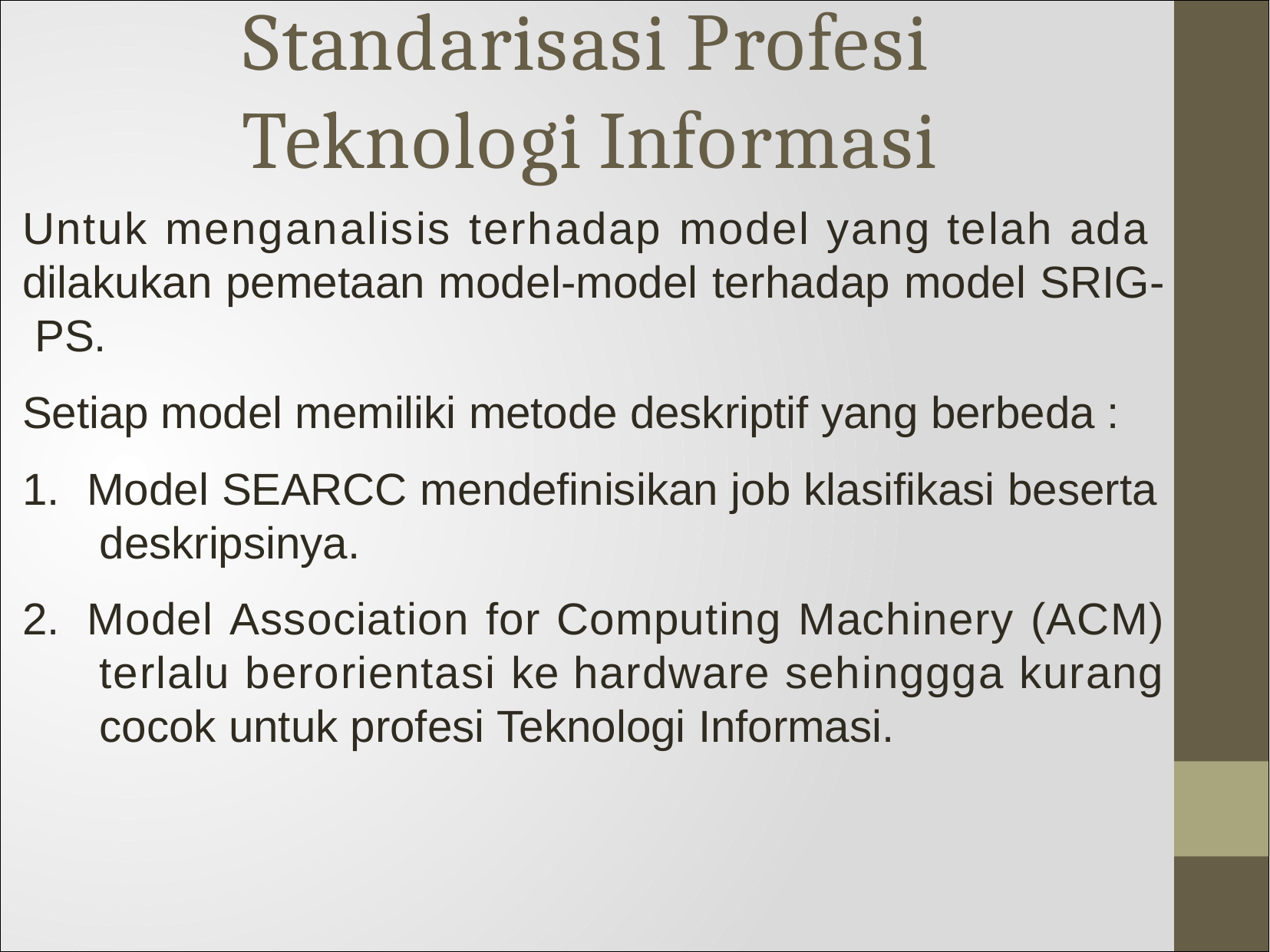

# Standarisasi Profesi Teknologi Informasi
Untuk menganalisis terhadap model yang telah ada  dilakukan pemetaan model-model terhadap model SRIG-  PS.
Setiap model memiliki metode deskriptif yang berbeda :
Model SEARCC mendefinisikan job klasifikasi beserta  deskripsinya.
Model Association for Computing Machinery (ACM)  terlalu berorientasi ke hardware sehinggga kurang  cocok untuk profesi Teknologi Informasi.